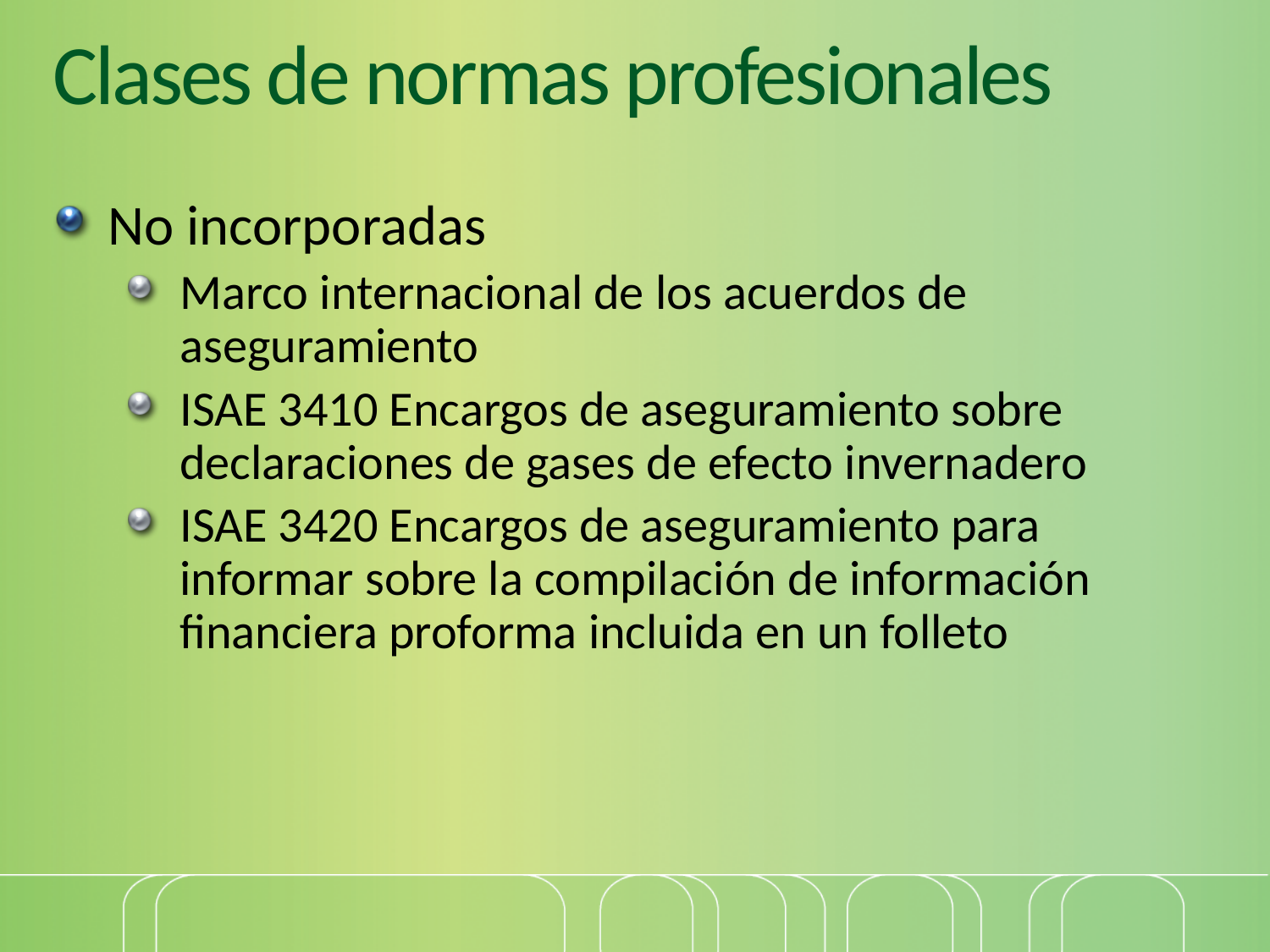

# Clases de normas profesionales
No incorporadas
Marco internacional de los acuerdos de aseguramiento
ISAE 3410 Encargos de aseguramiento sobre declaraciones de gases de efecto invernadero
ISAE 3420 Encargos de aseguramiento para informar sobre la compilación de información financiera proforma incluida en un folleto